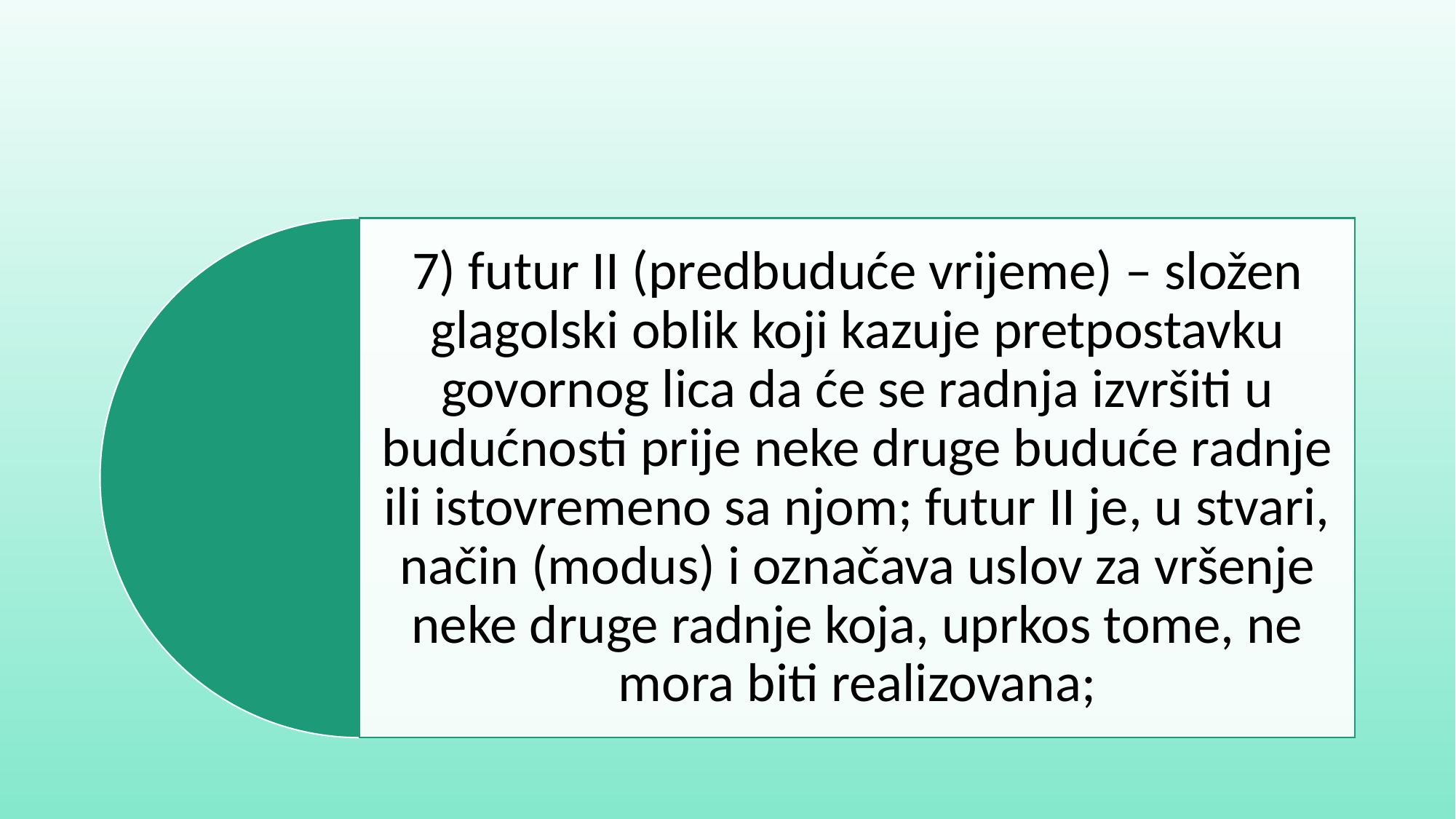

7) futur II (predbuduće vrijeme) – složen glagolski oblik koji kazuje pretpostavku govornog lica da će se radnja izvršiti u budućnosti prije neke druge buduće radnje ili istovremeno sa njom; futur II je, u stvari, način (modus) i označava uslov za vršenje neke druge radnje koja, uprkos tome, ne mora biti realizovana;